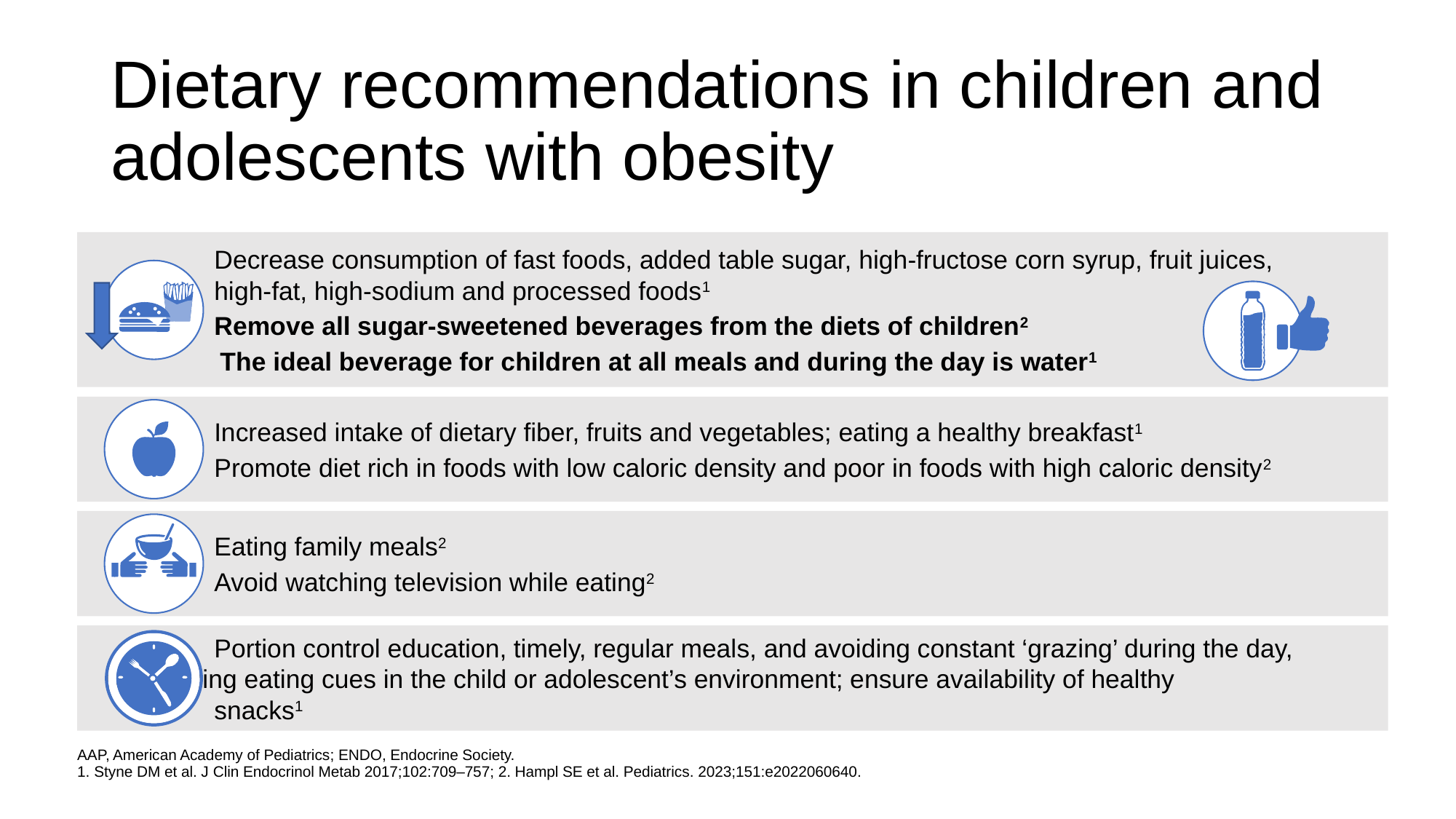

# Dietary recommendations in children and adolescents with obesity
	Decrease consumption of fast foods, added table sugar, high-fructose corn syrup, fruit juices,
	high-fat, high-sodium and processed foods1
	Remove all sugar-sweetened beverages from the diets of children2
The ideal beverage for children at all meals and during the day is water1

	Increased intake of dietary fiber, fruits and vegetables; eating a healthy breakfast1
	Promote diet rich in foods with low caloric density and poor in foods with high caloric density2

	Eating family meals2
	Avoid watching television while eating2

	Portion control education, timely, regular meals, and avoiding constant ‘grazing’ during the day, 	recognizing eating cues in the child or adolescent’s environment; ensure availability of healthy
	snacks1

AAP, American Academy of Pediatrics; ENDO, Endocrine Society.
1. Styne DM et al. J Clin Endocrinol Metab 2017;102:709–757; 2. Hampl SE et al. Pediatrics. 2023;151:e2022060640.